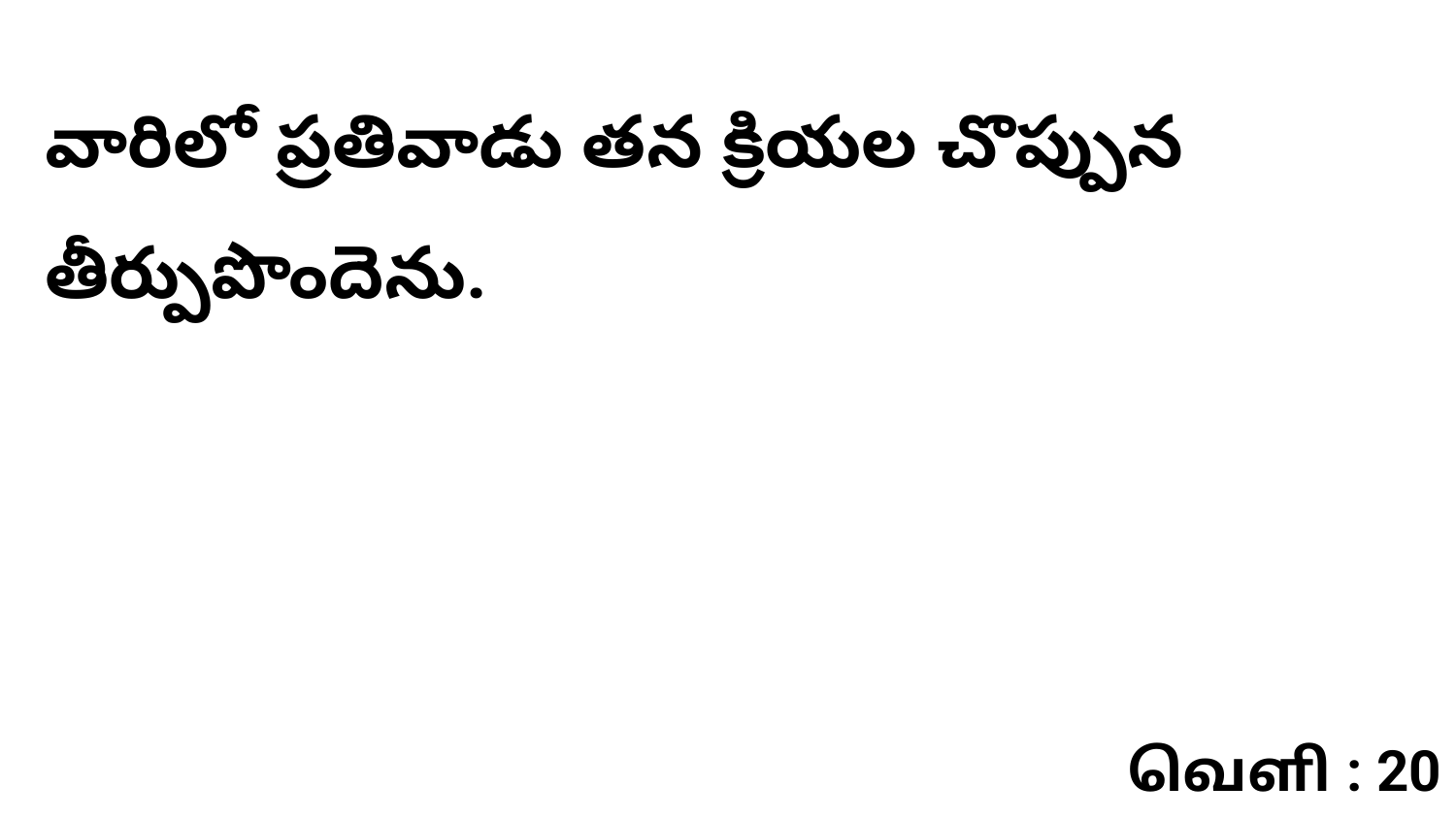

వారిలో ప్రతివాడు తన క్రియల చొప్పున తీర్పుపొందెను.
வெளி : 20